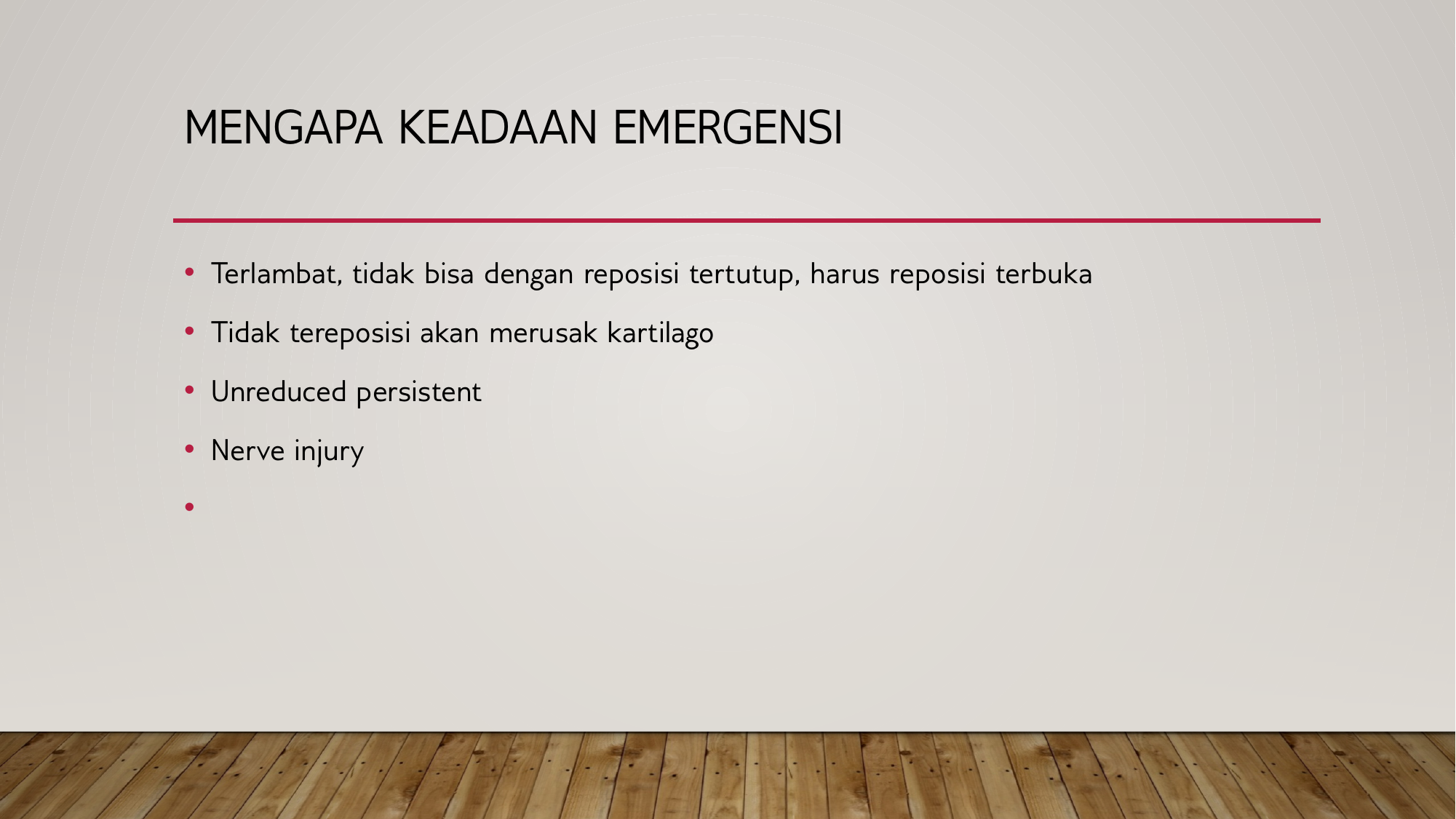

# Mengapa keadaan emergensi
Terlambat, tidak bisa dengan reposisi tertutup, harus reposisi terbuka
Tidak tereposisi akan merusak kartilago
Unreduced persistent
Nerve injury